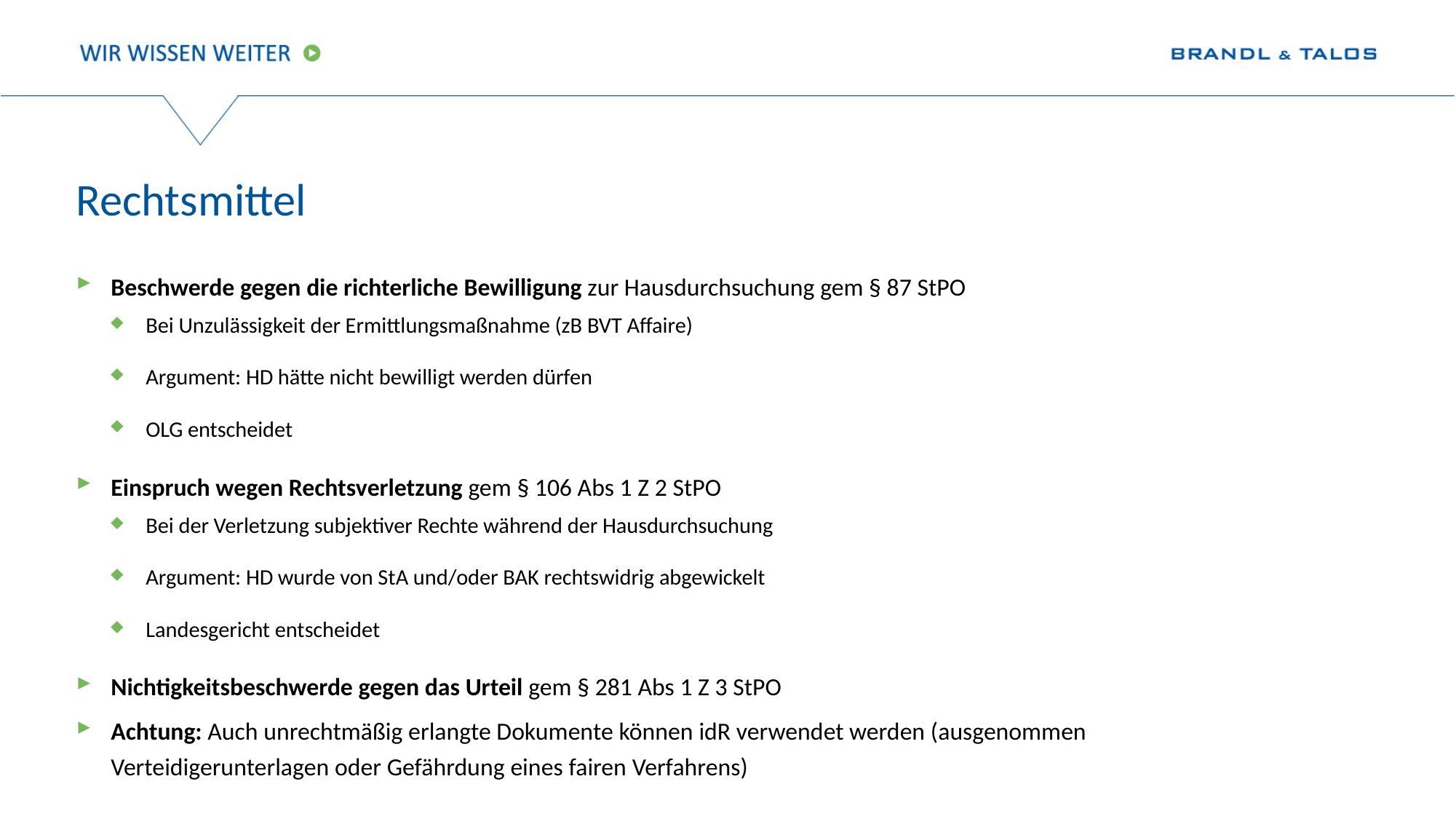

# Rechtsmittel
Beschwerde gegen die richterliche Bewilligung zur Hausdurchsuchung gem § 87 StPO

Bei Unzulässigkeit der Ermittlungsmaßnahme (zB BVT Affaire)

Argument: HD hätte nicht bewilligt werden dürfen

OLG entscheidet

Einspruch wegen Rechtsverletzung gem § 106 Abs 1 Z 2 StPO

Bei der Verletzung subjektiver Rechte während der Hausdurchsuchung

Argument: HD wurde von StA und/oder BAK rechtswidrig abgewickelt

Landesgericht entscheidet

Nichtigkeitsbeschwerde gegen das Urteil gem § 281 Abs 1 Z 3 StPO

Achtung: Auch unrechtmäßig erlangte Dokumente können idR verwendet werden (ausgenommen  Verteidigerunterlagen oder Gefährdung eines fairen Verfahrens)